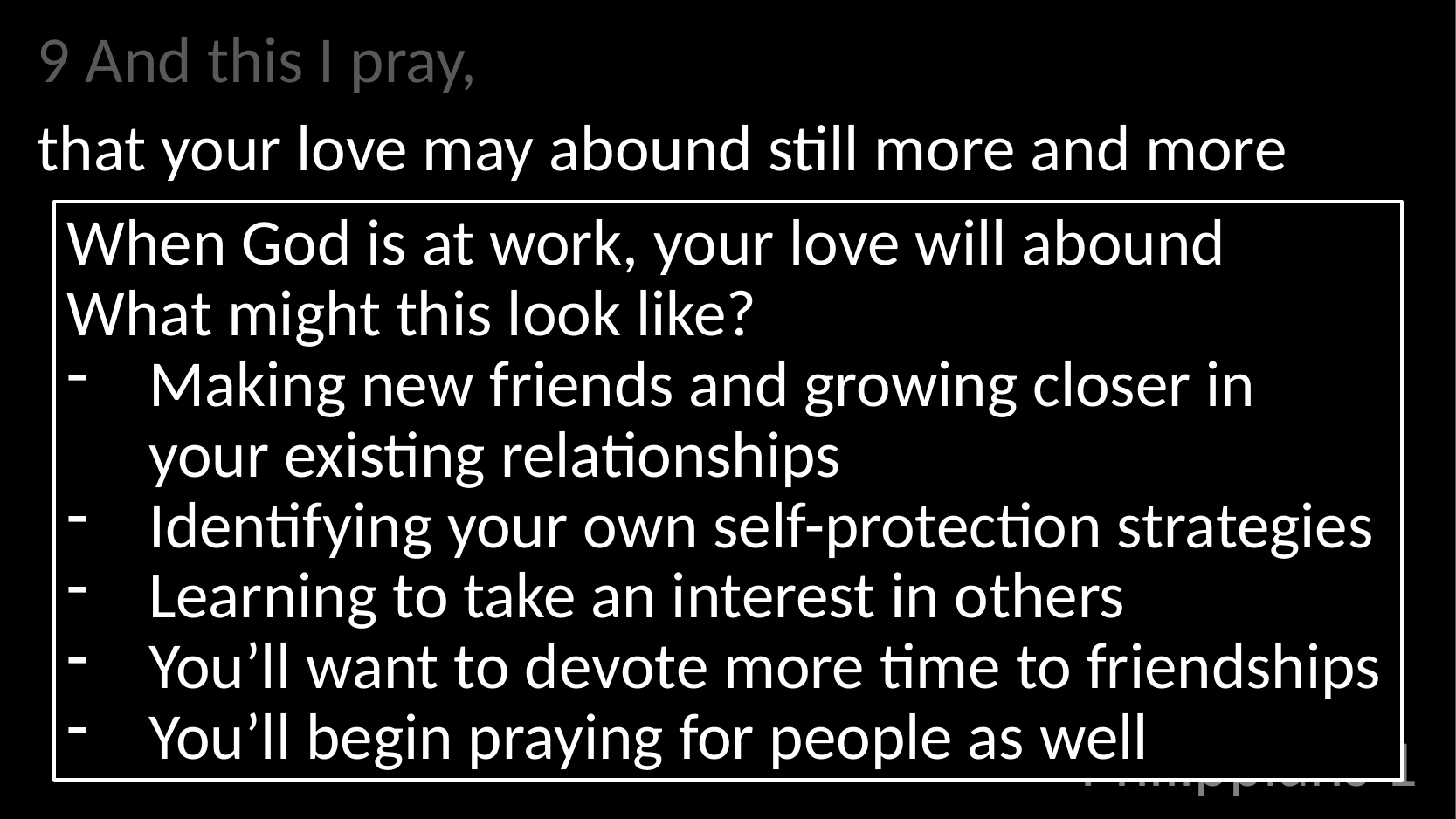

9 And this I pray,
that your love may abound still more and more
When God is at work, your love will abound
What might this look like?
Making new friends and growing closer in your existing relationships
Identifying your own self-protection strategies
Learning to take an interest in others
You’ll want to devote more time to friendships
You’ll begin praying for people as well
# Philippians 1